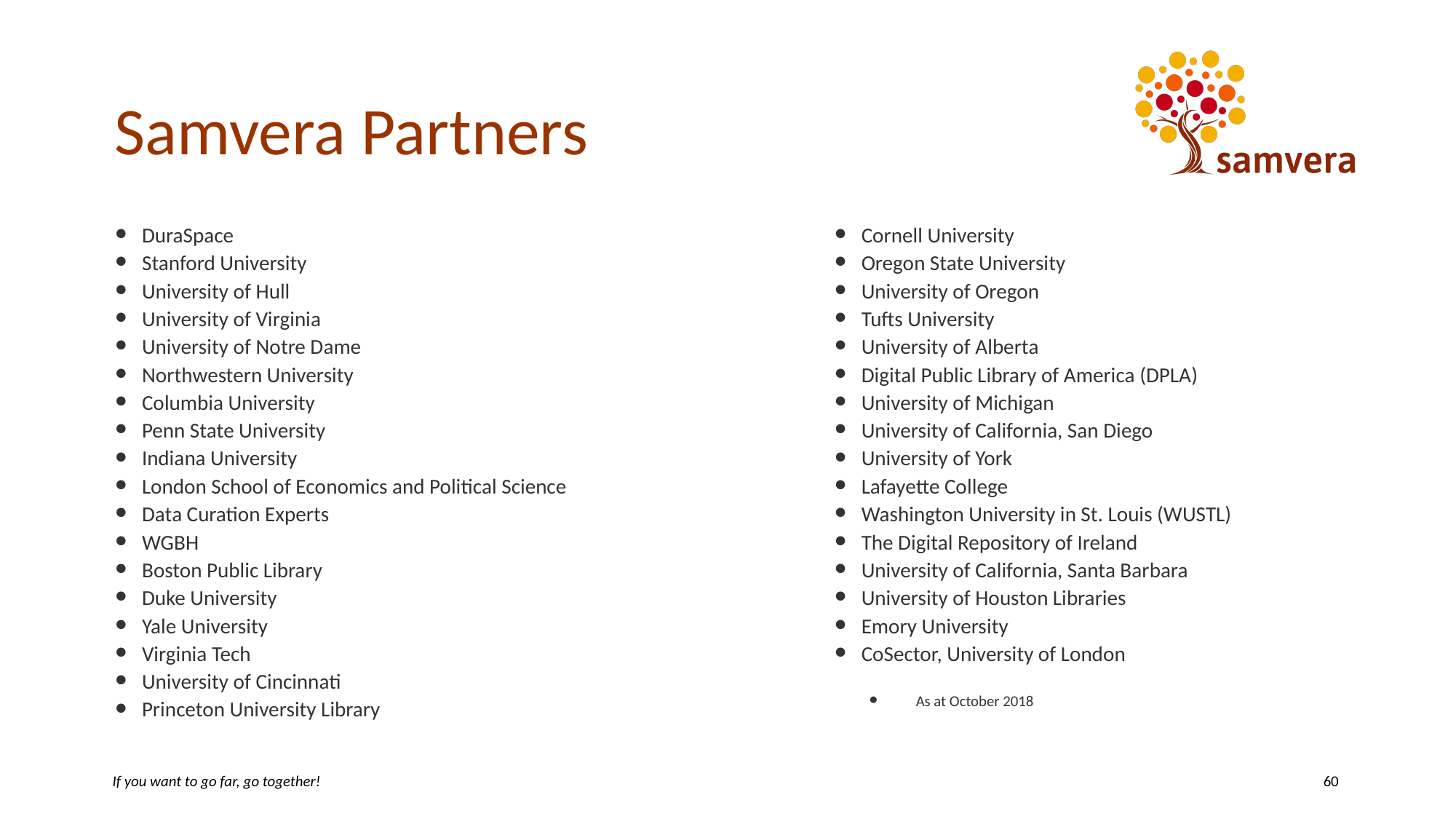

# Samvera Partners
DuraSpace
Stanford University
University of Hull
University of Virginia
University of Notre Dame
Northwestern University
Columbia University
Penn State University
Indiana University
London School of Economics and Political Science
Data Curation Experts
WGBH
Boston Public Library
Duke University
Yale University
Virginia Tech
University of Cincinnati
Princeton University Library

Cornell University
Oregon State University
University of Oregon
Tufts University
University of Alberta
Digital Public Library of America (DPLA)
University of Michigan
University of California, San Diego
University of York
Lafayette College
Washington University in St. Louis (WUSTL)
The Digital Repository of Ireland
University of California, Santa Barbara
University of Houston Libraries
Emory University
CoSector, University of London

As at October 2018